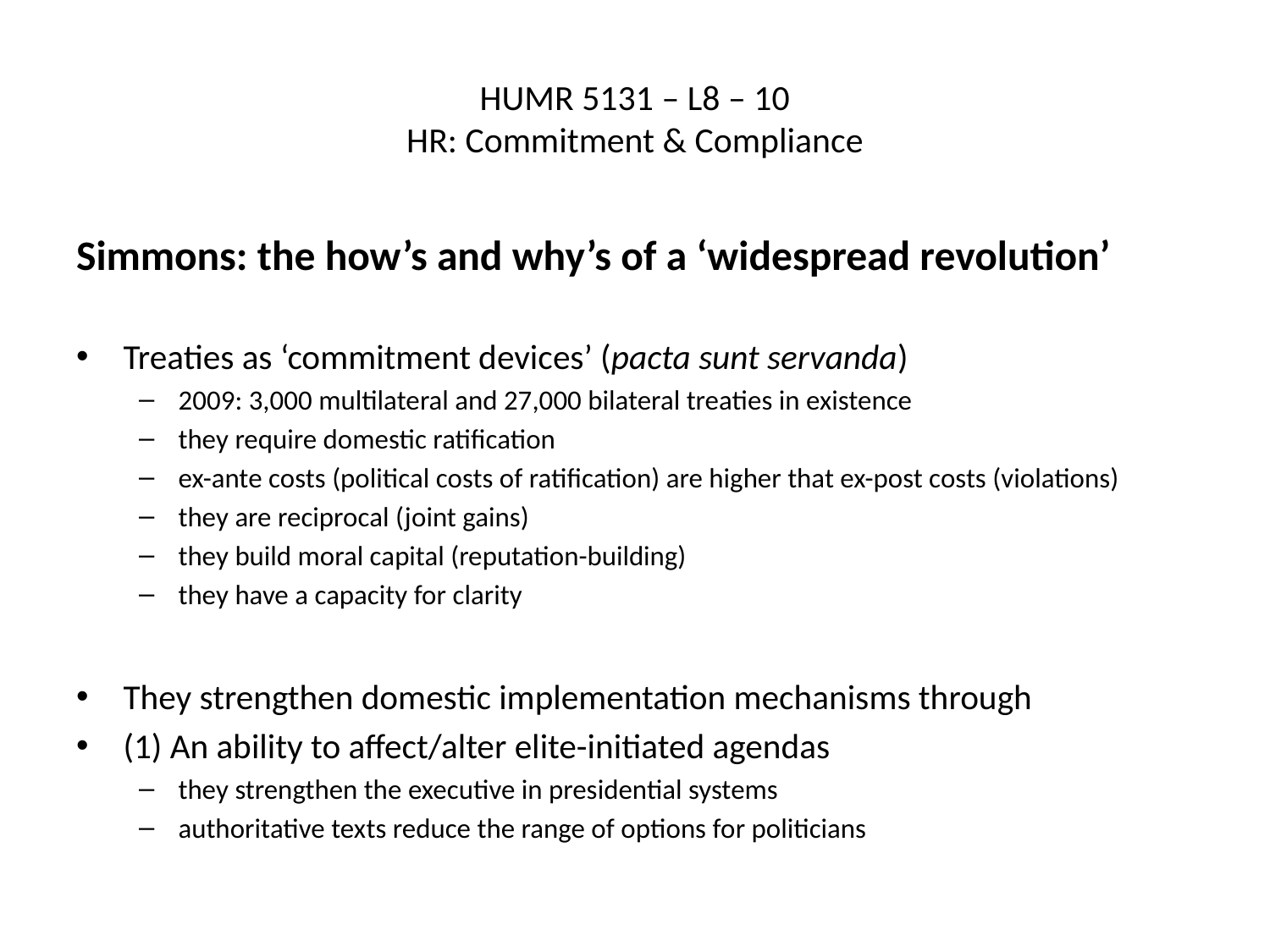

# HUMR 5131 – L8 – 10 HR: Commitment & Compliance
Simmons: the how’s and why’s of a ‘widespread revolution’

Treaties as ‘commitment devices’ (pacta sunt servanda)
2009: 3,000 multilateral and 27,000 bilateral treaties in existence
they require domestic ratification
ex-ante costs (political costs of ratification) are higher that ex-post costs (violations)
they are reciprocal (joint gains)
they build moral capital (reputation-building)
they have a capacity for clarity

They strengthen domestic implementation mechanisms through
(1) An ability to affect/alter elite-initiated agendas
they strengthen the executive in presidential systems
authoritative texts reduce the range of options for politicians